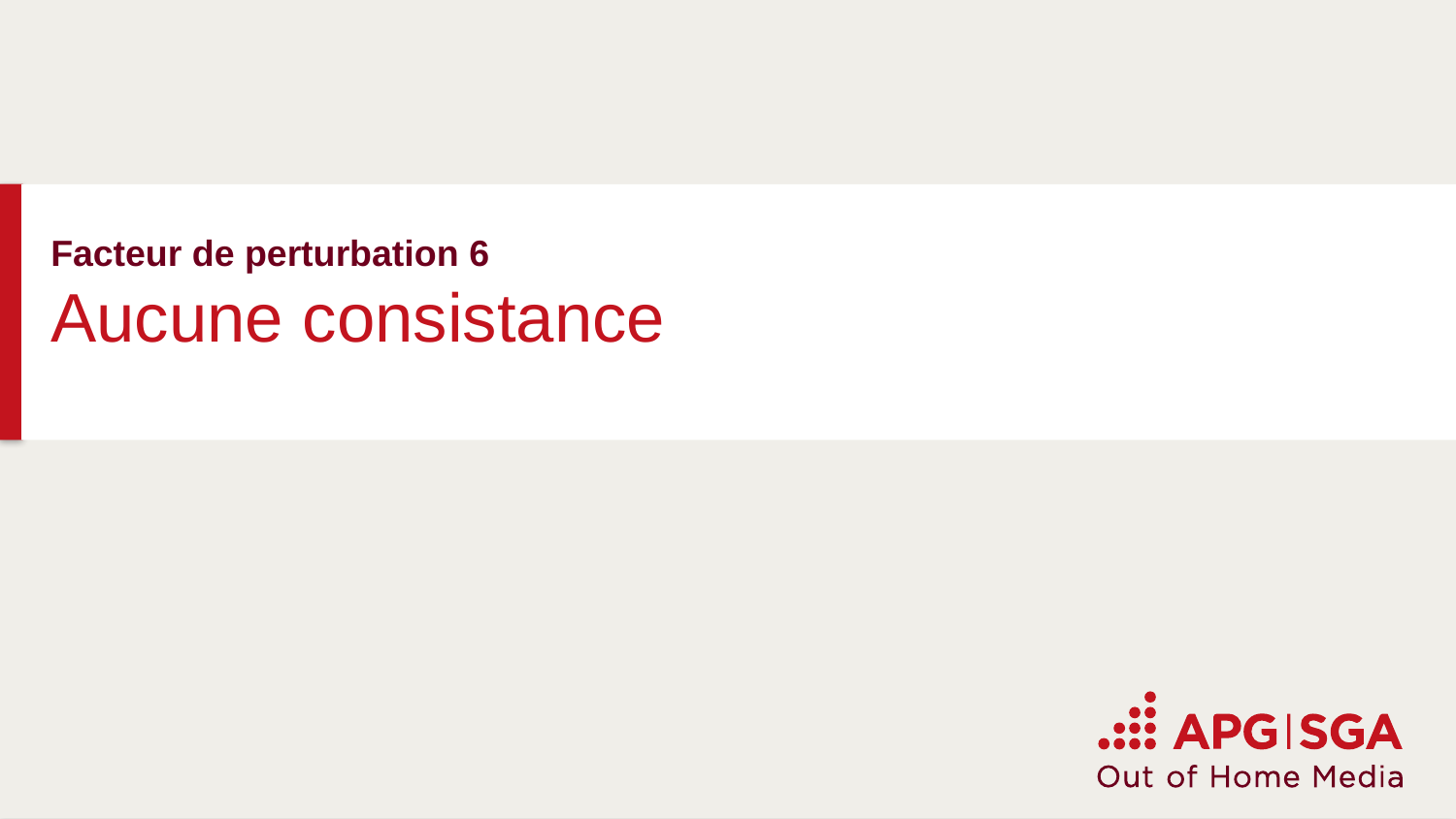

# Facteur de perturbation 6 Aucune consistance